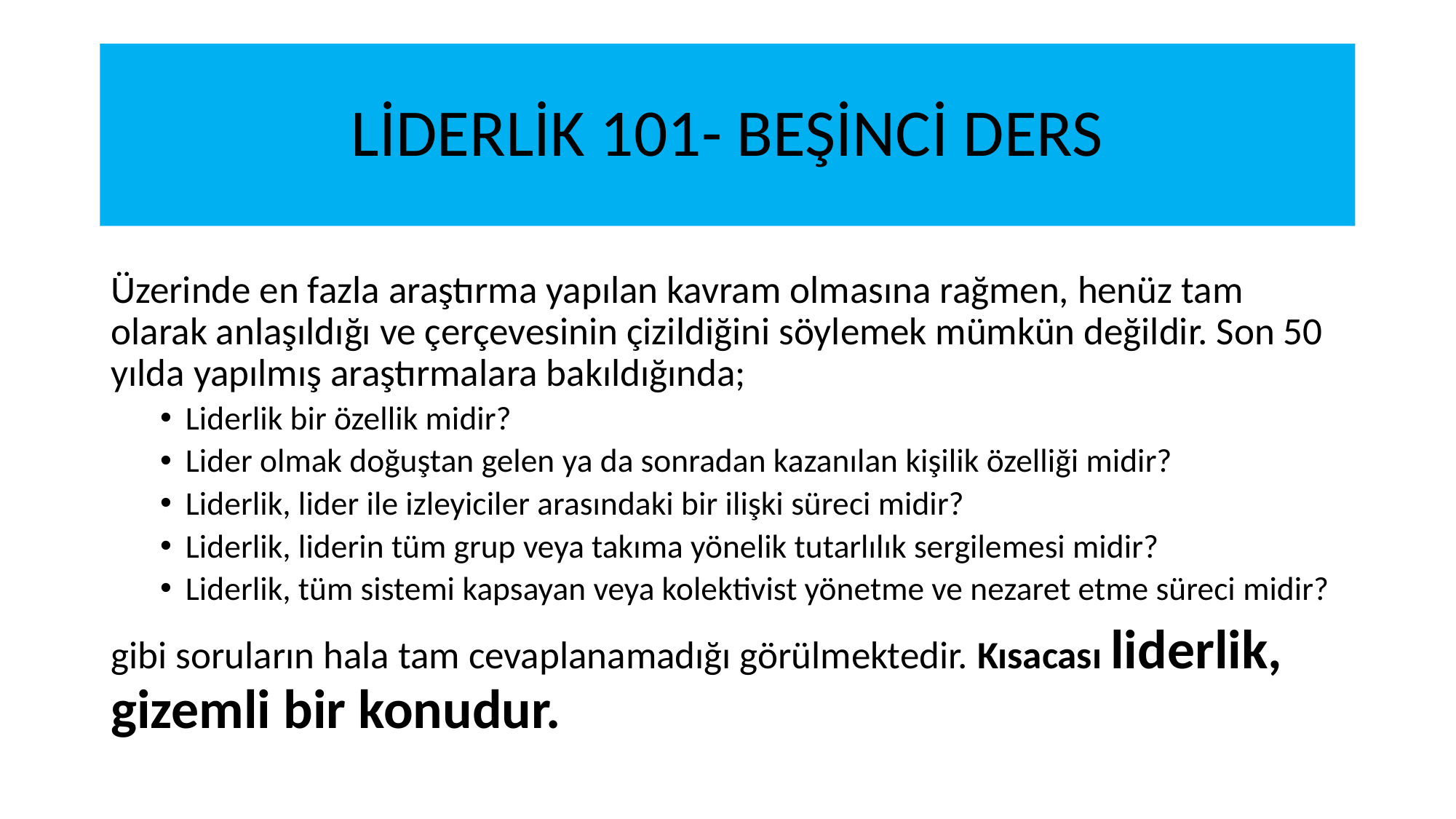

# LİDERLİK 101- BEŞİNCİ DERS

Üzerinde en fazla araştırma yapılan kavram olmasına rağmen, henüz tam olarak anlaşıldığı ve çerçevesinin çizildiğini söylemek mümkün değildir. Son 50 yılda yapılmış araştırmalara bakıldığında;
Liderlik bir özellik midir?
Lider olmak doğuştan gelen ya da sonradan kazanılan kişilik özelliği midir?
Liderlik, lider ile izleyiciler arasındaki bir ilişki süreci midir?
Liderlik, liderin tüm grup veya takıma yönelik tutarlılık sergilemesi midir?
Liderlik, tüm sistemi kapsayan veya kolektivist yönetme ve nezaret etme süreci midir?
gibi soruların hala tam cevaplanamadığı görülmektedir. Kısacası liderlik, gizemli bir konudur.